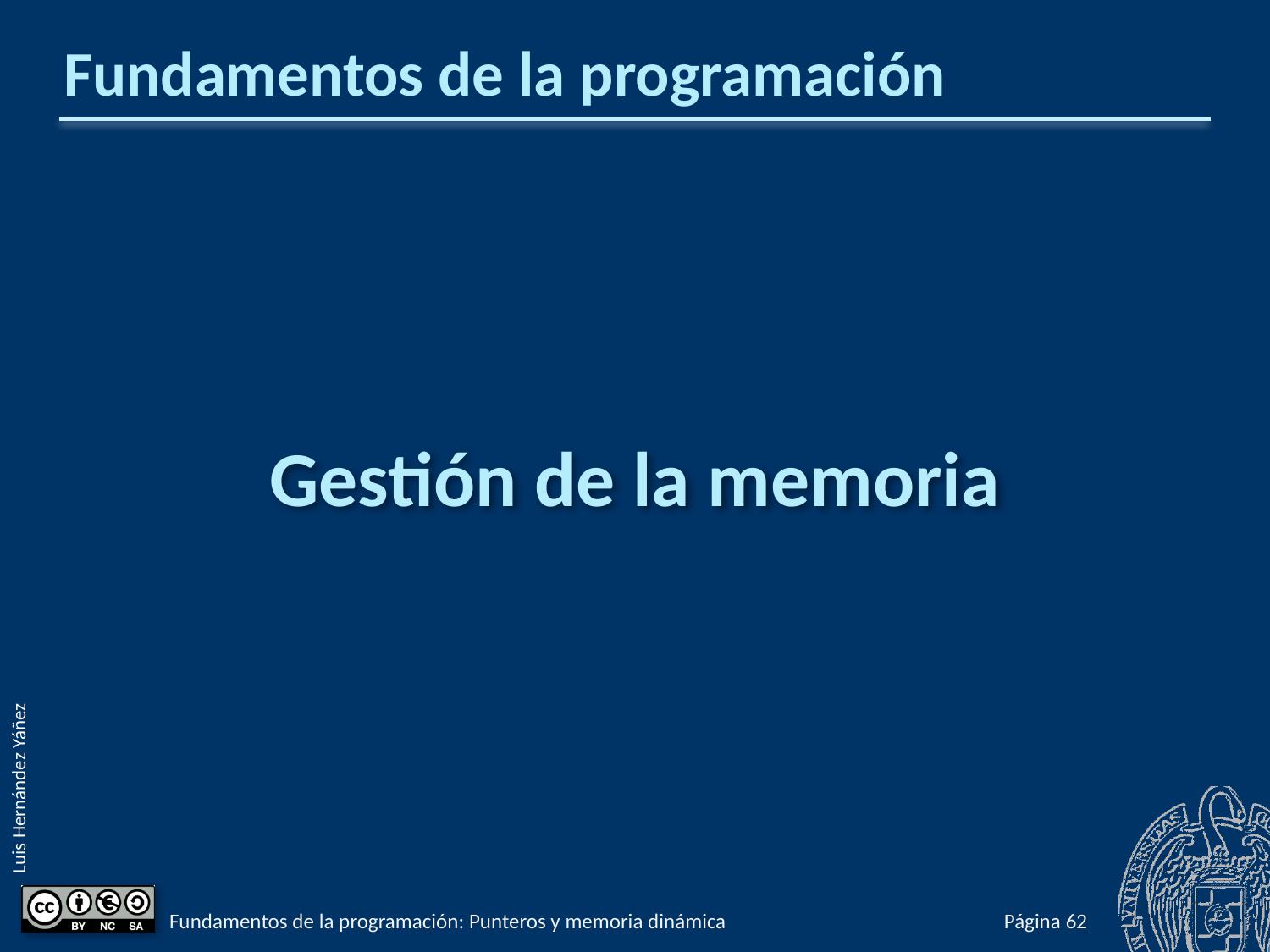

# Fundamentos de la programación
Gestión de la memoria
Fundamentos de la programación: Punteros y memoria dinámica
Página 62